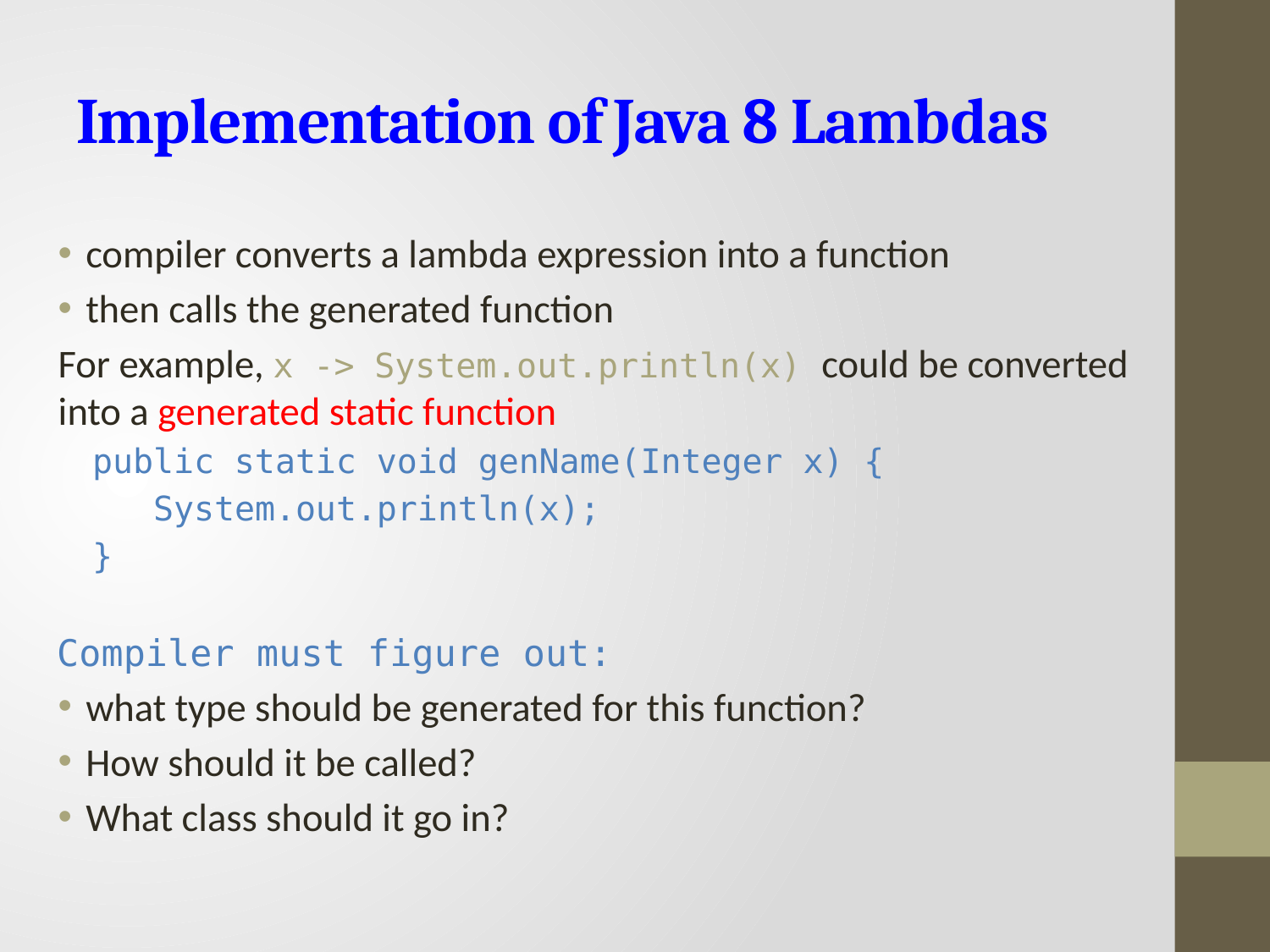

# Implementation of Java 8 Lambdas
compiler converts a lambda expression into a function
then calls the generated function
For example, x -> System.out.println(x) could be converted into a generated static function
public static void genName(Integer x) {
   System.out.println(x);
}

Compiler must figure out:
what type should be generated for this function?
How should it be called?
What class should it go in?